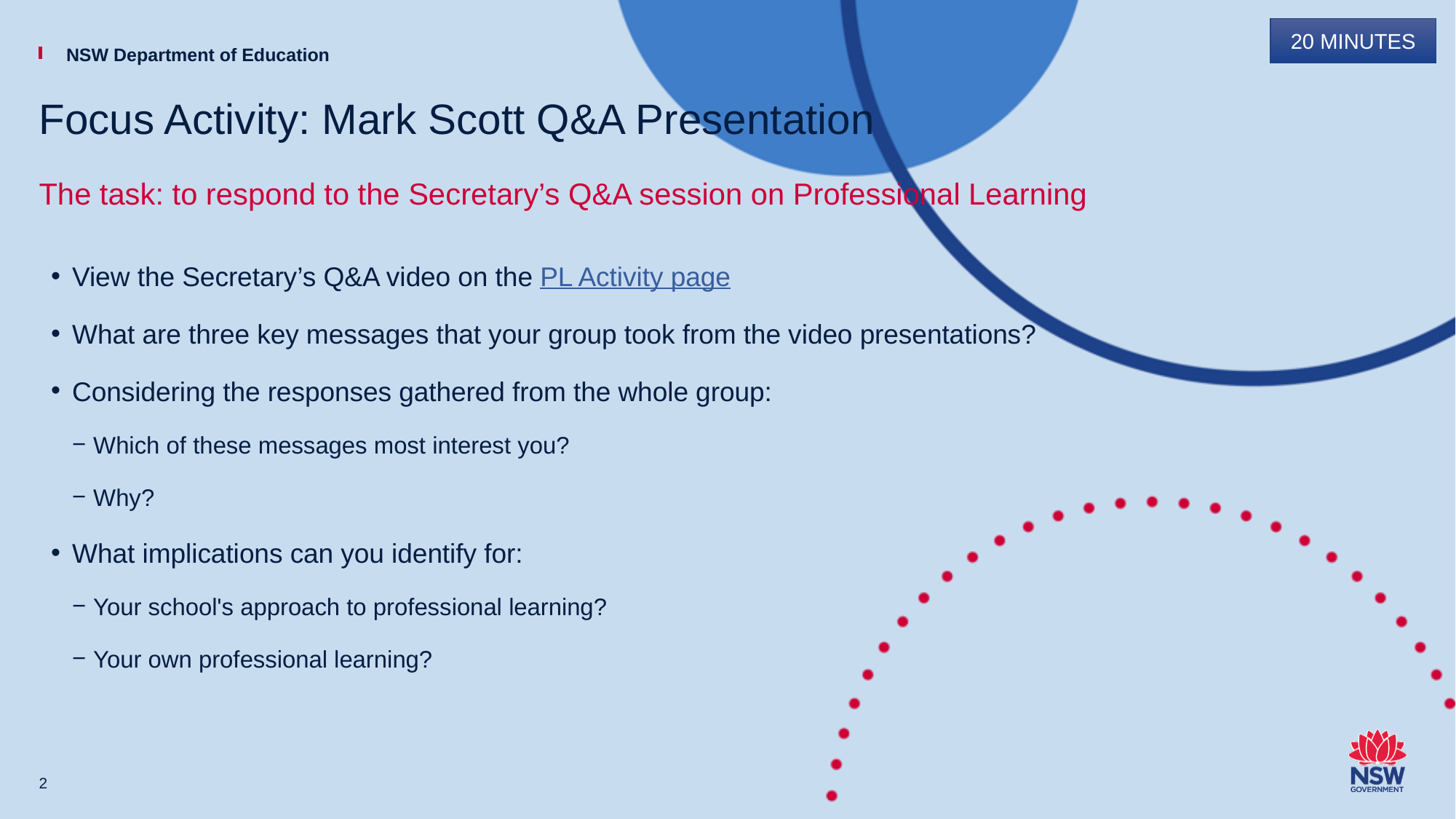

20 MINUTES
# Focus Activity: Mark Scott Q&A Presentation
The task: to respond to the Secretary’s Q&A session on Professional Learning
View the Secretary’s Q&A video on the PL Activity page
What are three key messages that your group took from the video presentations?
Considering the responses gathered from the whole group:
Which of these messages most interest you?
Why?
What implications can you identify for:
Your school's approach to professional learning?
Your own professional learning?

2